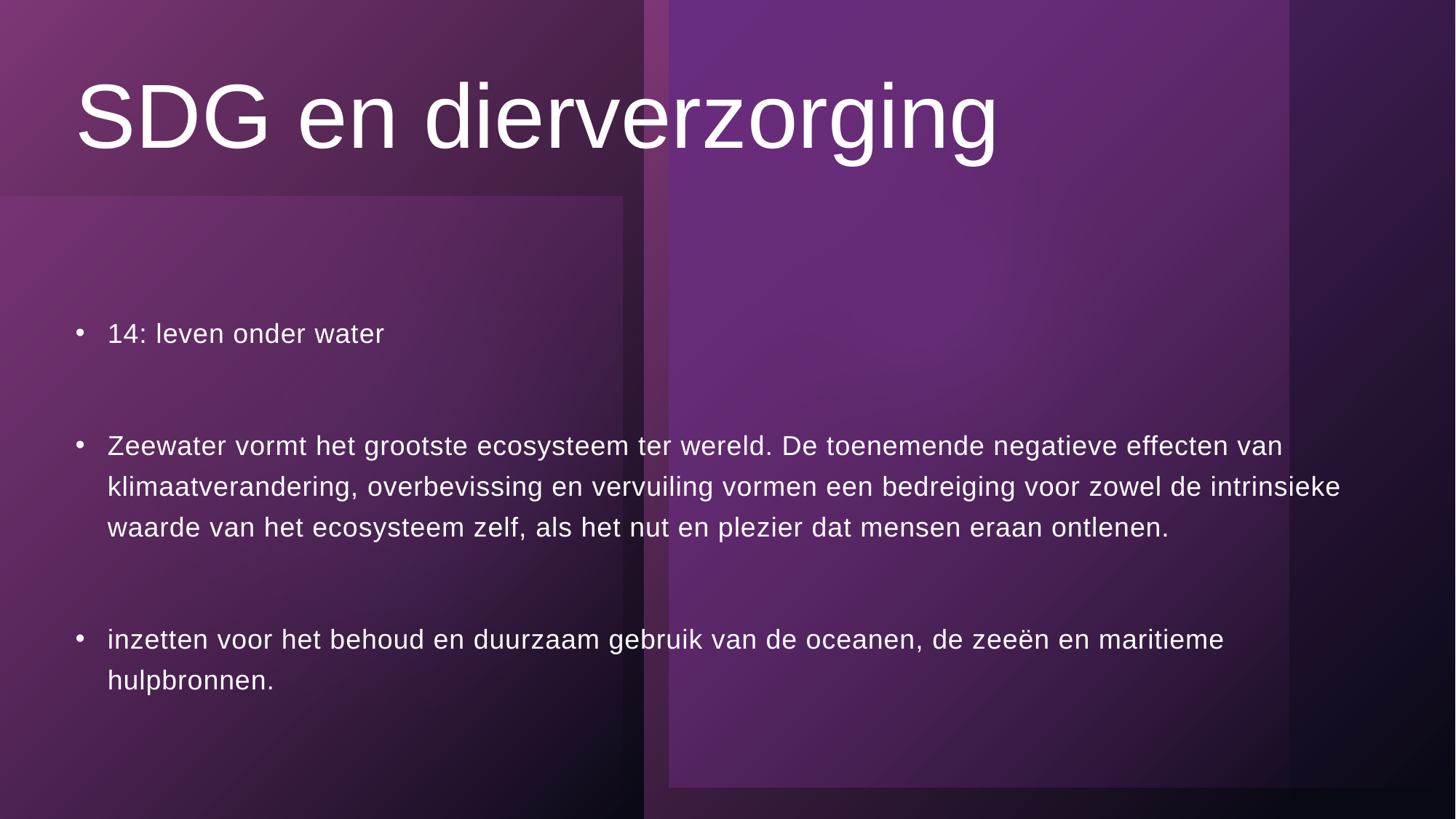

# SDG en dierverzorging
14: leven onder water

Zeewater vormt het grootste ecosysteem ter wereld. De toenemende negatieve effecten van klimaatverandering, overbevissing en vervuiling vormen een bedreiging voor zowel de intrinsieke waarde van het ecosysteem zelf, als het nut en plezier dat mensen eraan ontlenen.

inzetten voor het behoud en duurzaam gebruik van de oceanen, de zeeën en maritieme hulpbronnen.